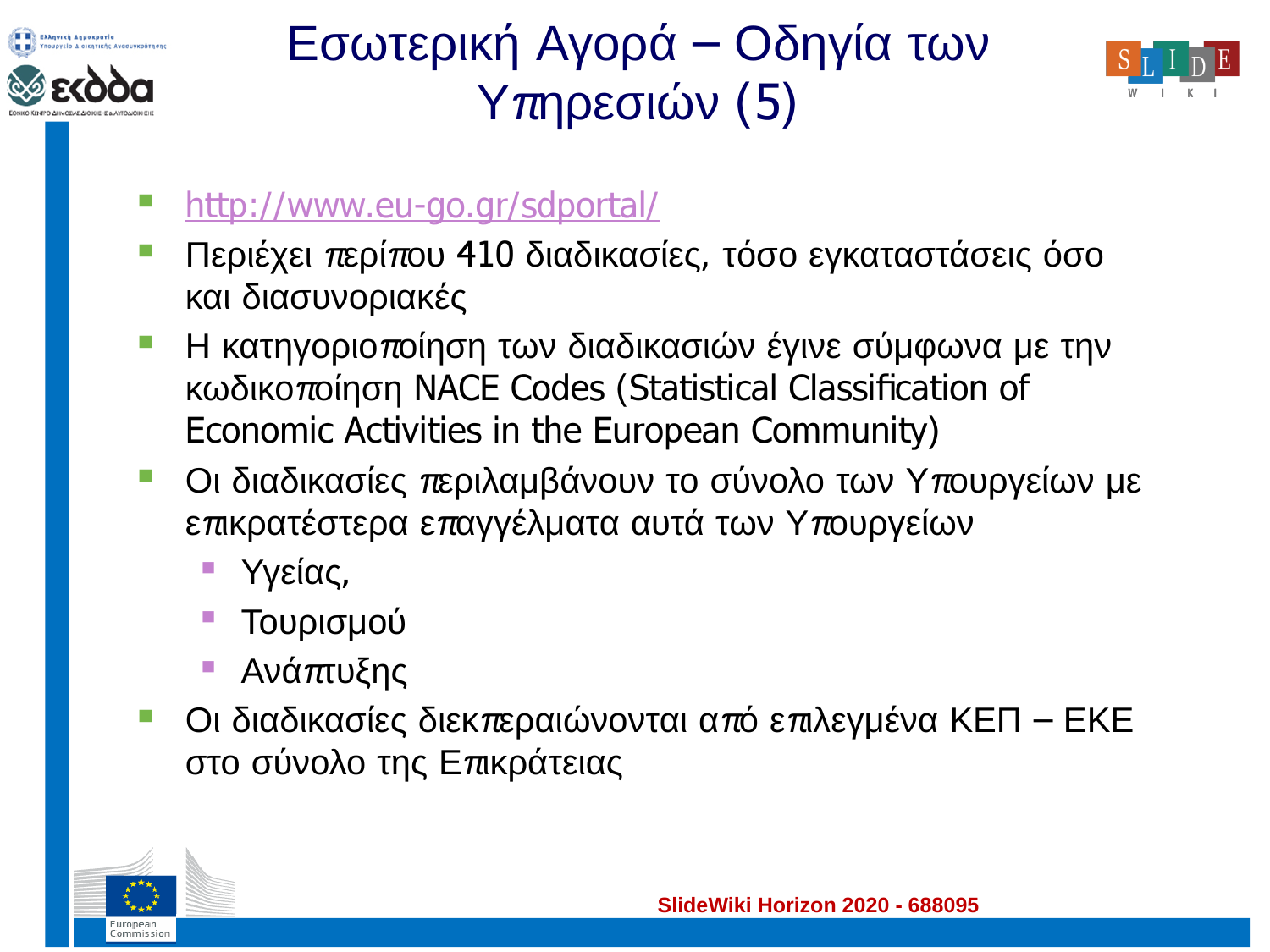

# Εσωτερική Αγορά – Οδηγία των Υπηρεσιών (5)
http://www.eu-go.gr/sdportal/
Περιέχει περίπου 410 διαδικασίες, τόσο εγκαταστάσεις όσο και διασυνοριακές
Η κατηγοριοποίηση των διαδικασιών έγινε σύμφωνα με την κωδικοποίηση NACE Codes (Statistical Classification of Economic Activities in the European Community)
Οι διαδικασίες περιλαμβάνουν το σύνολο των Υπουργείων με επικρατέστερα επαγγέλματα αυτά των Υπουργείων
Υγείας,
Τουρισμού
Ανάπτυξης
Οι διαδικασίες διεκπεραιώνονται από επιλεγμένα ΚΕΠ – ΕΚΕ στο σύνολο της Επικράτειας